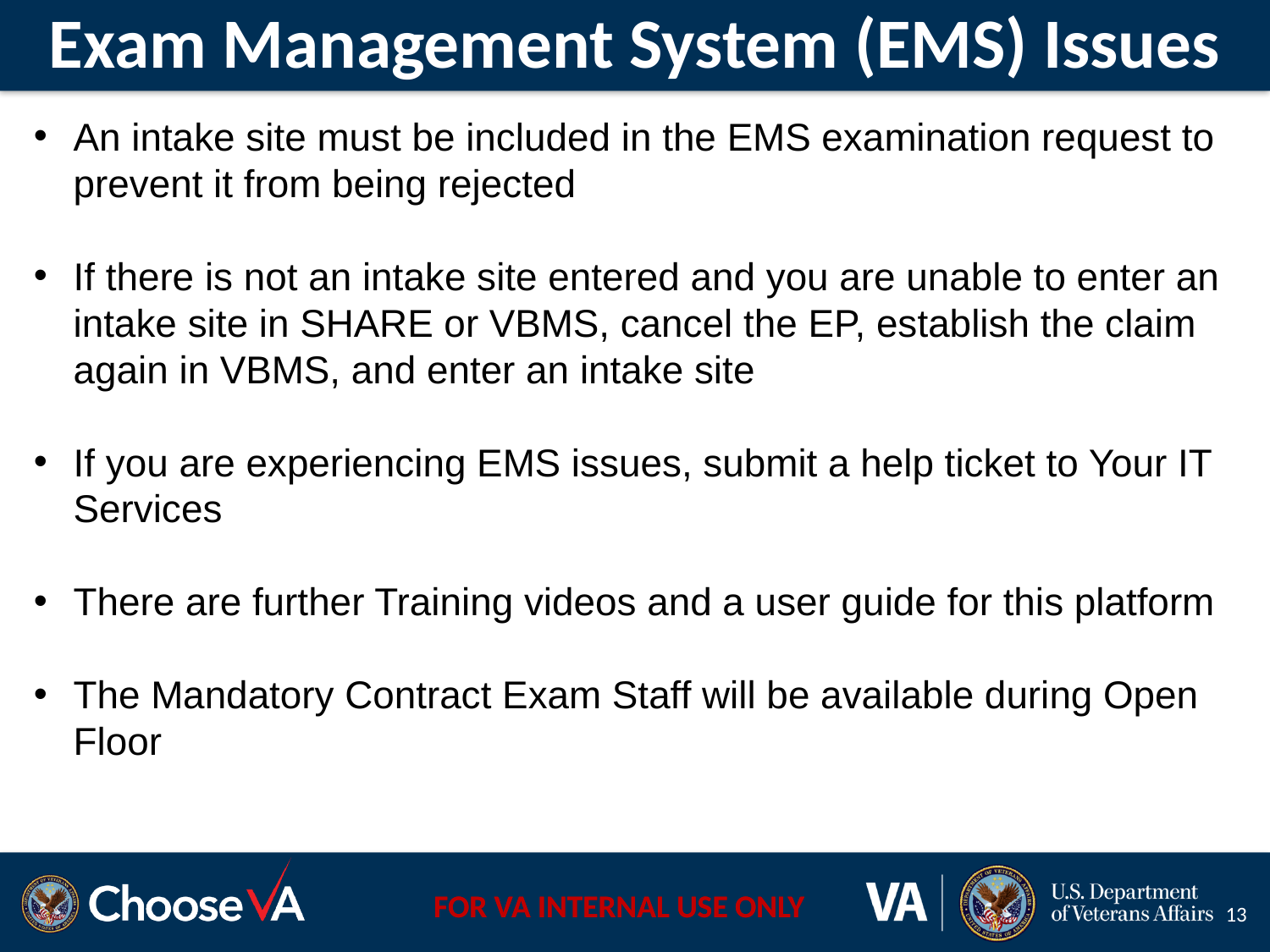

# Exam Management System (EMS) Issues
An intake site must be included in the EMS examination request to prevent it from being rejected

If there is not an intake site entered and you are unable to enter an intake site in SHARE or VBMS, cancel the EP, establish the claim again in VBMS, and enter an intake site

If you are experiencing EMS issues, submit a help ticket to Your IT Services

There are further Training videos and a user guide for this platform

The Mandatory Contract Exam Staff will be available during Open Floor
13